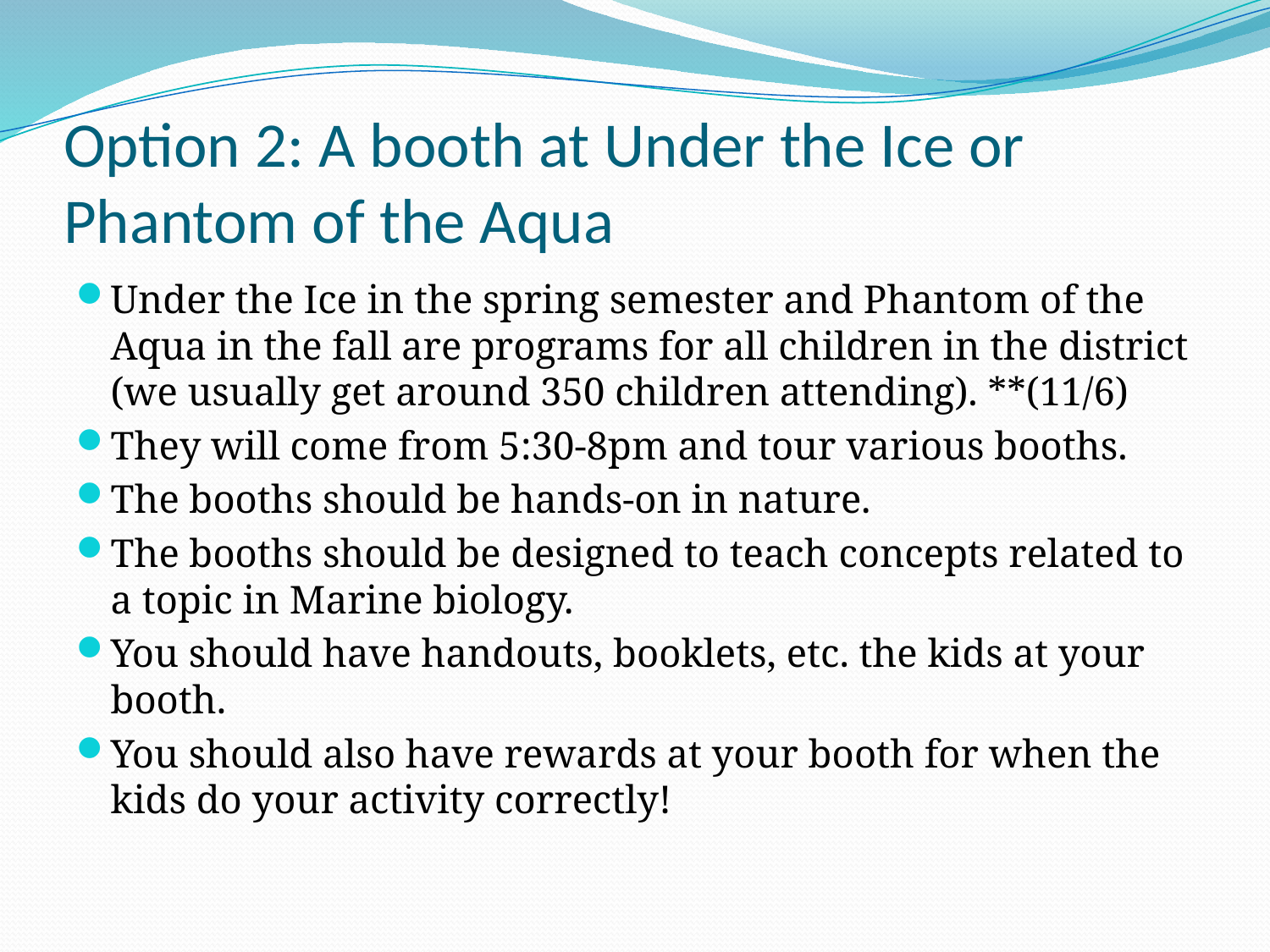

# Option 2: A booth at Under the Ice or Phantom of the Aqua
Under the Ice in the spring semester and Phantom of the Aqua in the fall are programs for all children in the district (we usually get around 350 children attending). **(11/6)
They will come from 5:30-8pm and tour various booths.
The booths should be hands-on in nature.
The booths should be designed to teach concepts related to a topic in Marine biology.
You should have handouts, booklets, etc. the kids at your booth.
You should also have rewards at your booth for when the kids do your activity correctly!